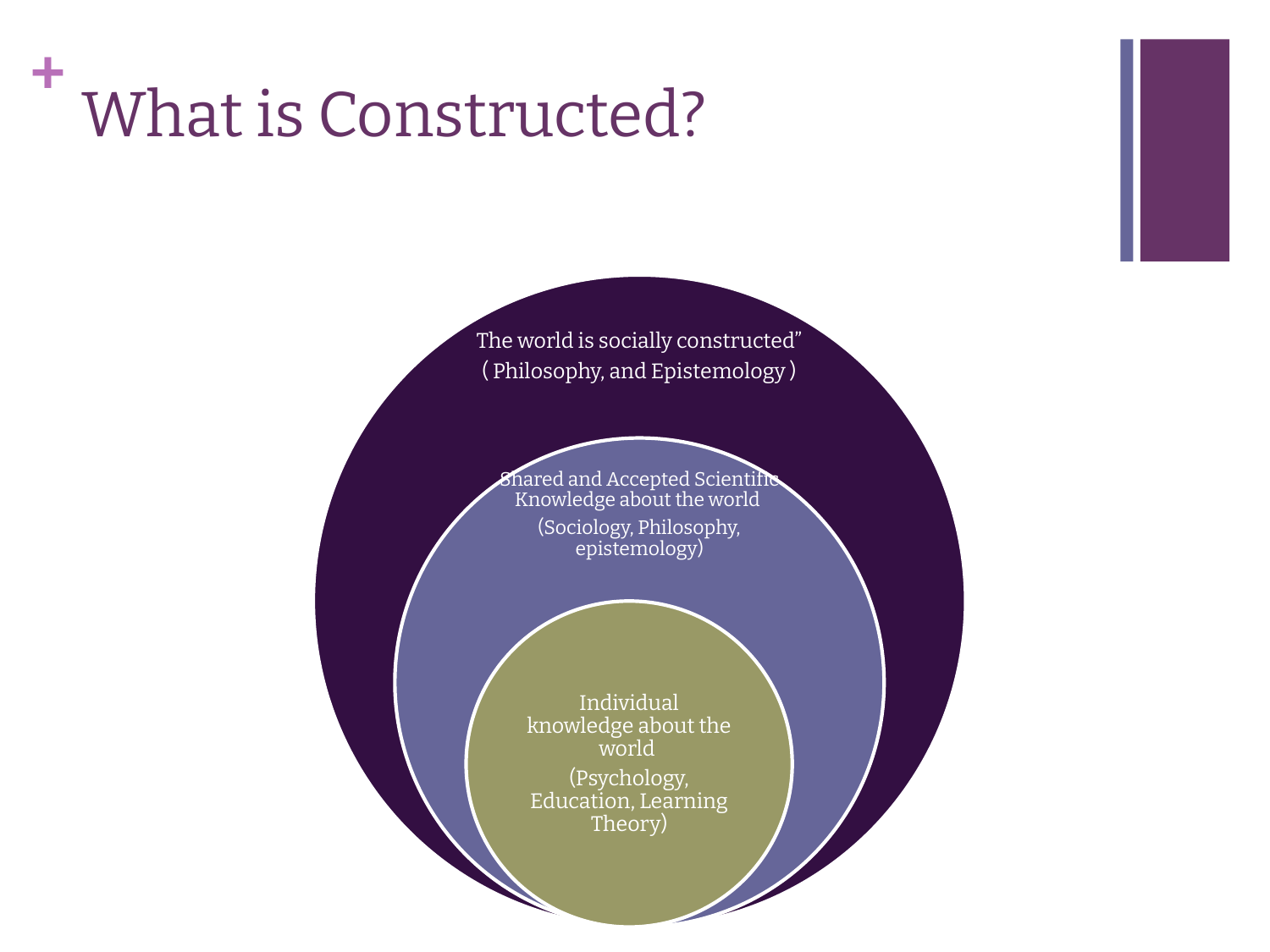

# What is Constructed?
The world is socially constructed”
( Philosophy, and Epistemology )
Shared and Accepted Scientific Knowledge about the world
(Sociology, Philosophy, epistemology)
Individual knowledge about the world
(Psychology, Education, Learning Theory)